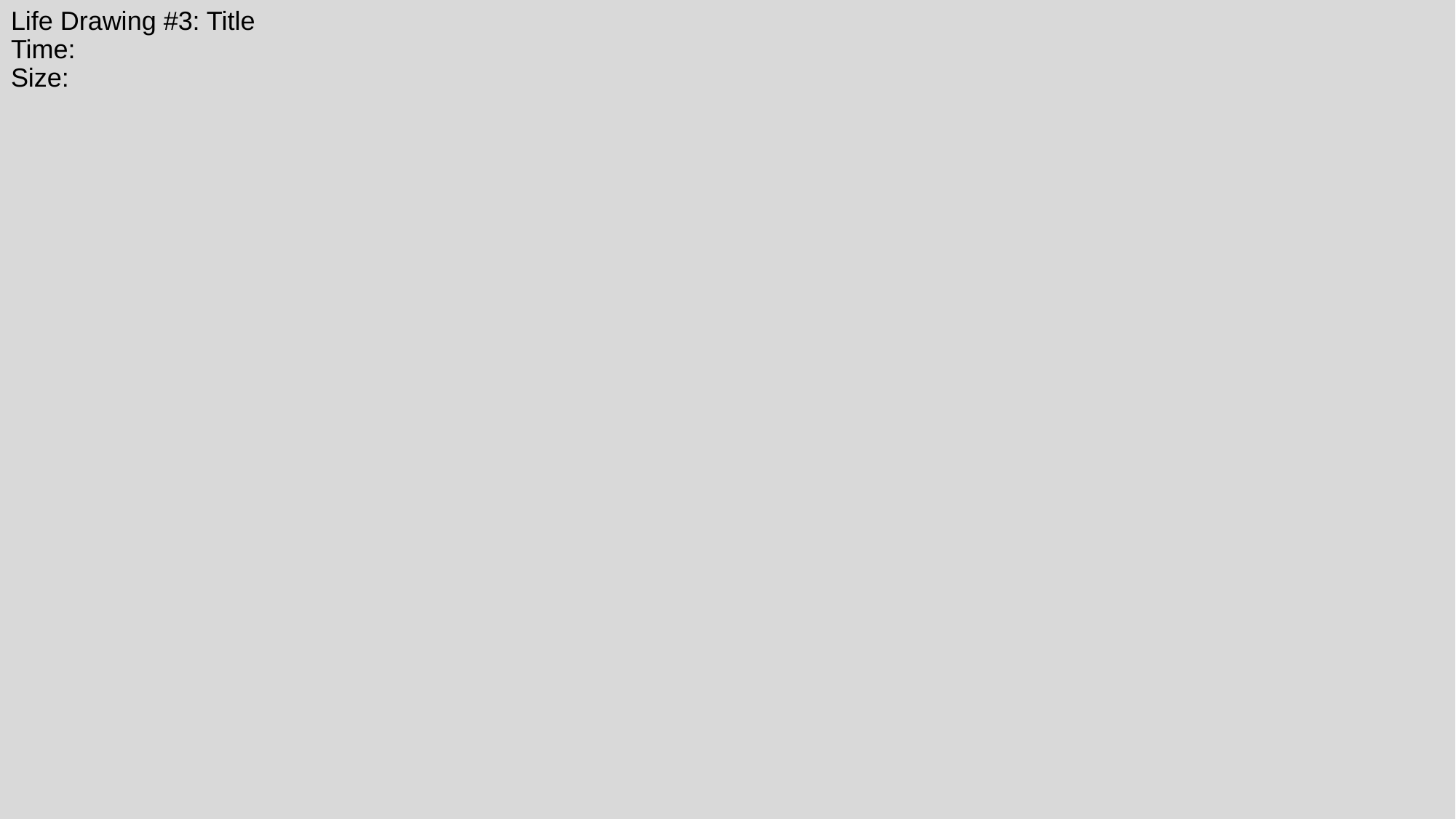

# Life Drawing #3: Title Time: Size: